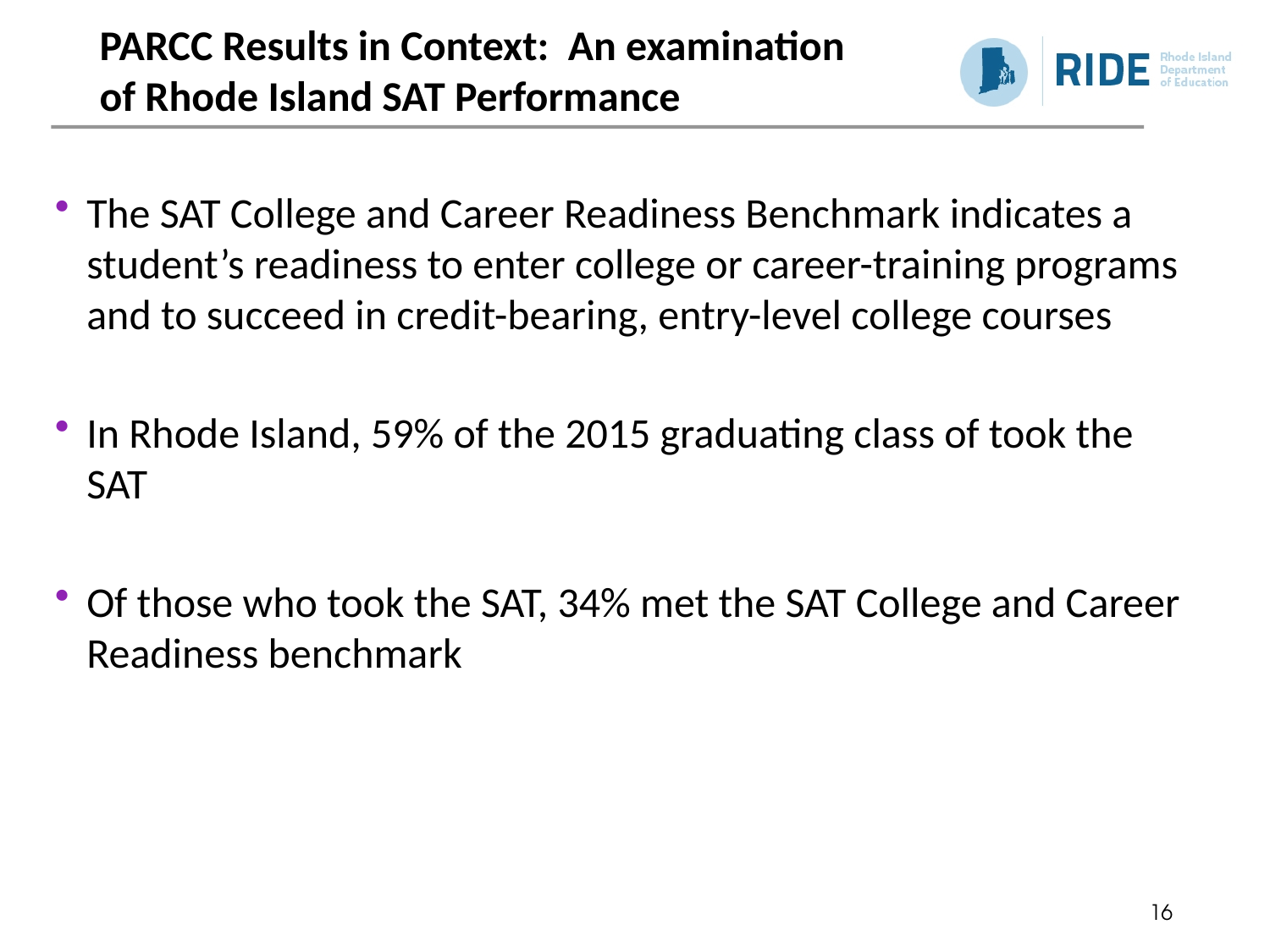

# PARCC Results in Context:  An examination of Rhode Island SAT Performance
The SAT College and Career Readiness Benchmark indicates a student’s readiness to enter college or career-training programs and to succeed in credit-bearing, entry-level college courses

In Rhode Island, 59% of the 2015 graduating class of took the SAT

Of those who took the SAT, 34% met the SAT College and Career Readiness benchmark